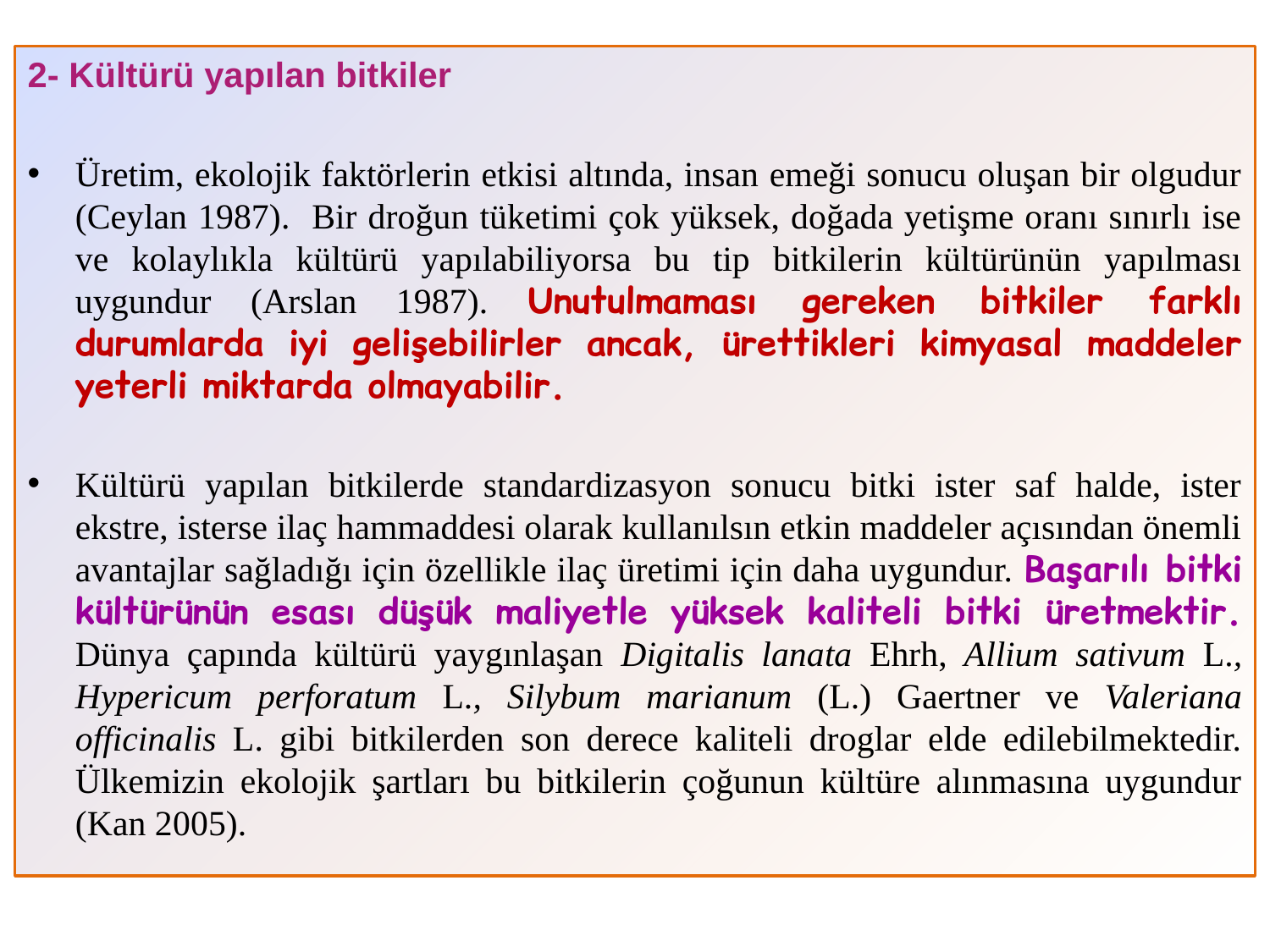

2- Kültürü yapılan bitkiler

Üretim, ekolojik faktörlerin etkisi altında, insan emeği sonucu oluşan bir olgudur (Ceylan 1987).  Bir droğun tüketimi çok yüksek, doğada yetişme oranı sınırlı ise ve kolaylıkla kültürü yapılabiliyorsa bu tip bitkilerin kültürünün yapılması uygundur (Arslan 1987). Unutulmaması gereken bitkiler farklı durumlarda iyi gelişebilirler ancak, ürettikleri kimyasal maddeler yeterli miktarda olmayabilir.

Kültürü yapılan bitkilerde standardizasyon sonucu bitki ister saf halde, ister ekstre, isterse ilaç hammaddesi olarak kullanılsın etkin maddeler açısından önemli avantajlar sağladığı için özellikle ilaç üretimi için daha uygundur. Başarılı bitki kültürünün esası düşük maliyetle yüksek kaliteli bitki üretmektir. Dünya çapında kültürü yaygınlaşan Digitalis lanata Ehrh, Allium sativum L., Hypericum perforatum L., Silybum marianum (L.) Gaertner ve Valeriana officinalis L. gibi bitkilerden son derece kaliteli droglar elde edilebilmektedir. Ülkemizin ekolojik şartları bu bitkilerin çoğunun kültüre alınmasına uygundur (Kan 2005).